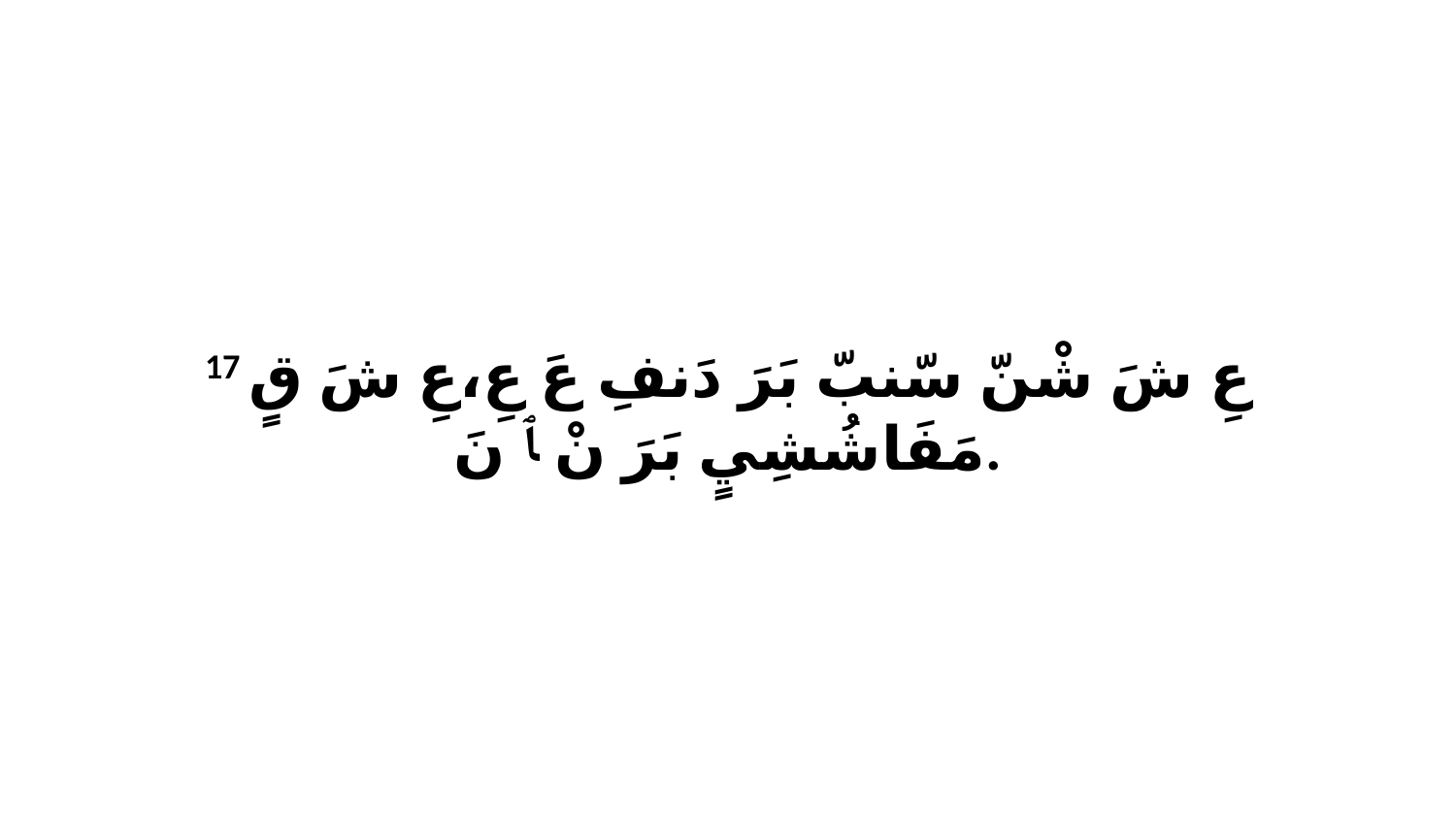

17 عِ شَ شْنّ سّنبّ بَرَ دَنفِ عَ عِ،عِ شَ قٍ مَفَاشُشِيٍ بَرَ نْ ﭑ نَ.